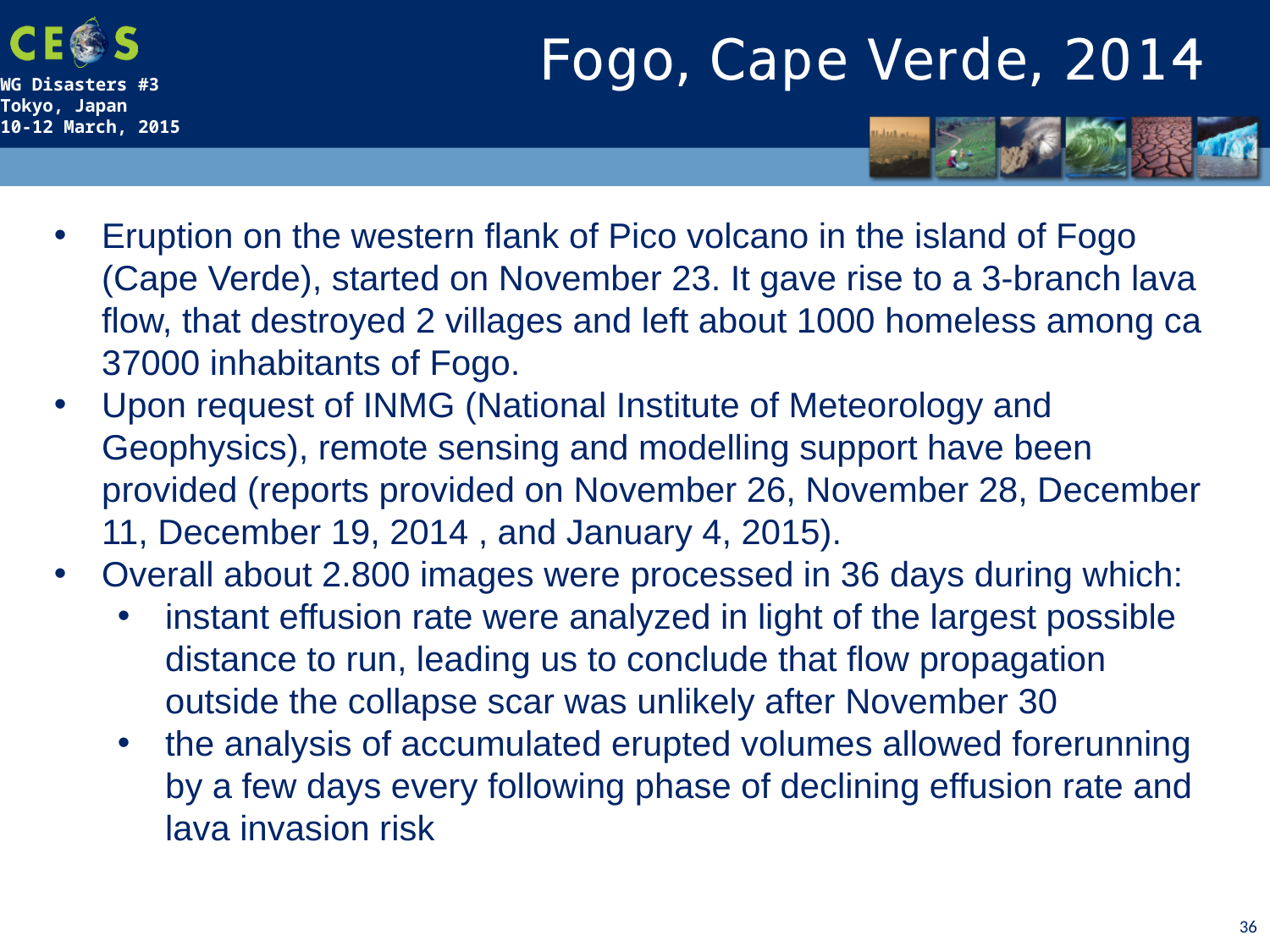

Fogo, Cape Verde, 2014
Eruption on the western flank of Pico volcano in the island of Fogo (Cape Verde), started on November 23. It gave rise to a 3-branch lava flow, that destroyed 2 villages and left about 1000 homeless among ca 37000 inhabitants of Fogo.
Upon request of INMG (National Institute of Meteorology and Geophysics), remote sensing and modelling support have been provided (reports provided on November 26, November 28, December 11, December 19, 2014 , and January 4, 2015).
Overall about 2.800 images were processed in 36 days during which:
instant effusion rate were analyzed in light of the largest possible distance to run, leading us to conclude that flow propagation outside the collapse scar was unlikely after November 30
the analysis of accumulated erupted volumes allowed forerunning by a few days every following phase of declining effusion rate and lava invasion risk
36